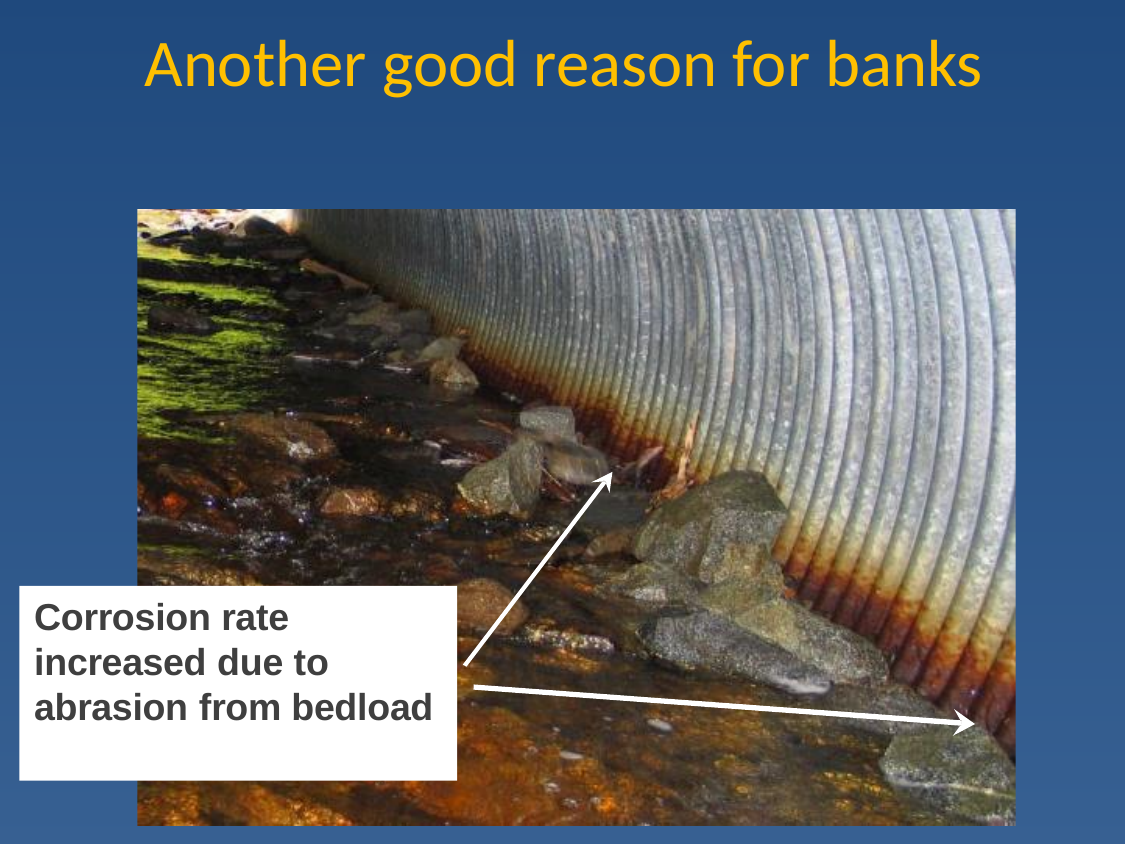

Another good reason for banks

Corrosion rate increased due to abrasion from bedload